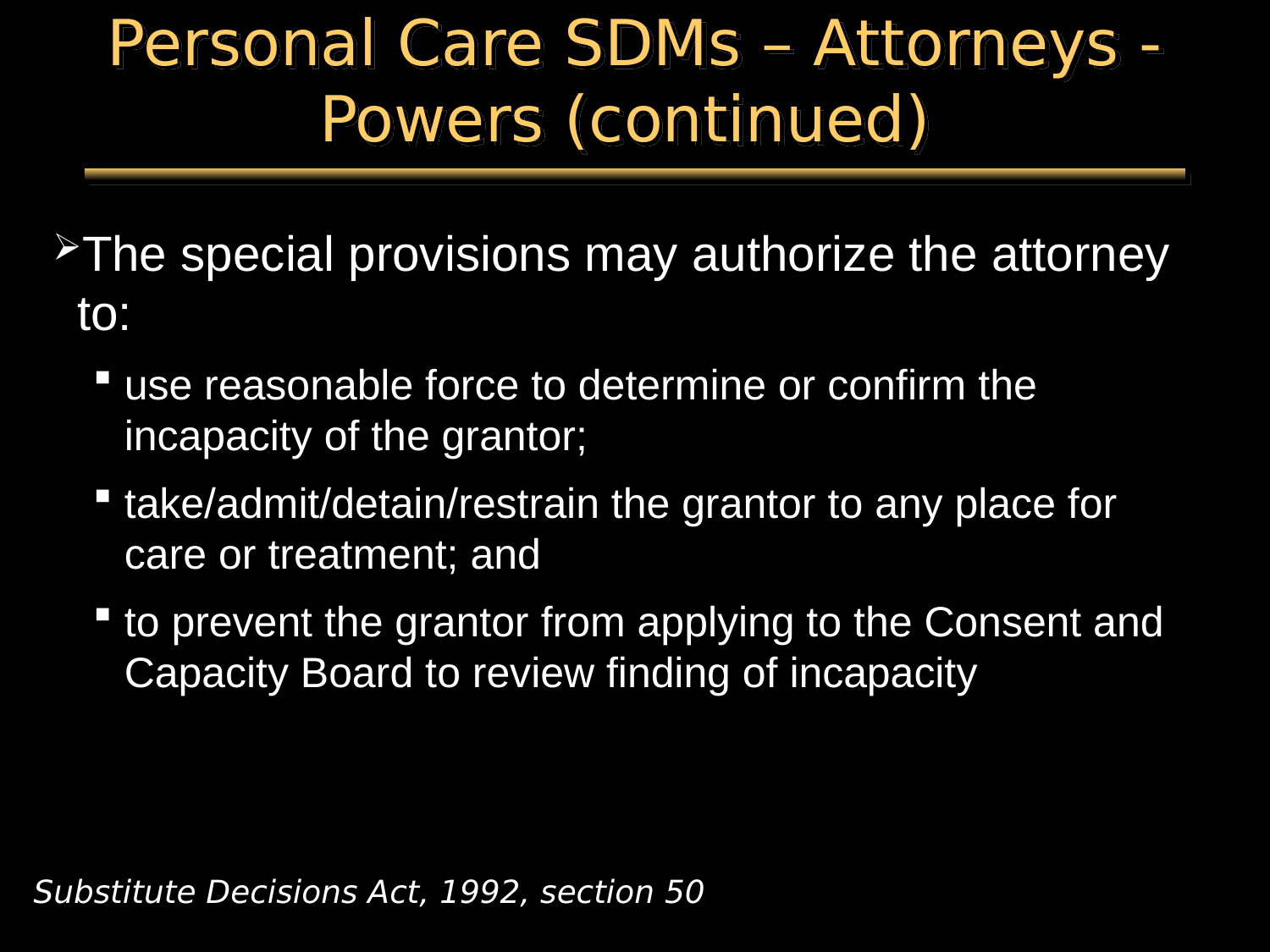

# Personal Care SDMs – Attorneys - Powers (continued)

The special provisions may authorize the attorney to:
use reasonable force to determine or confirm the incapacity of the grantor;
take/admit/detain/restrain the grantor to any place for care or treatment; and
to prevent the grantor from applying to the Consent and Capacity Board to review finding of incapacity

Substitute Decisions Act, 1992, section 50